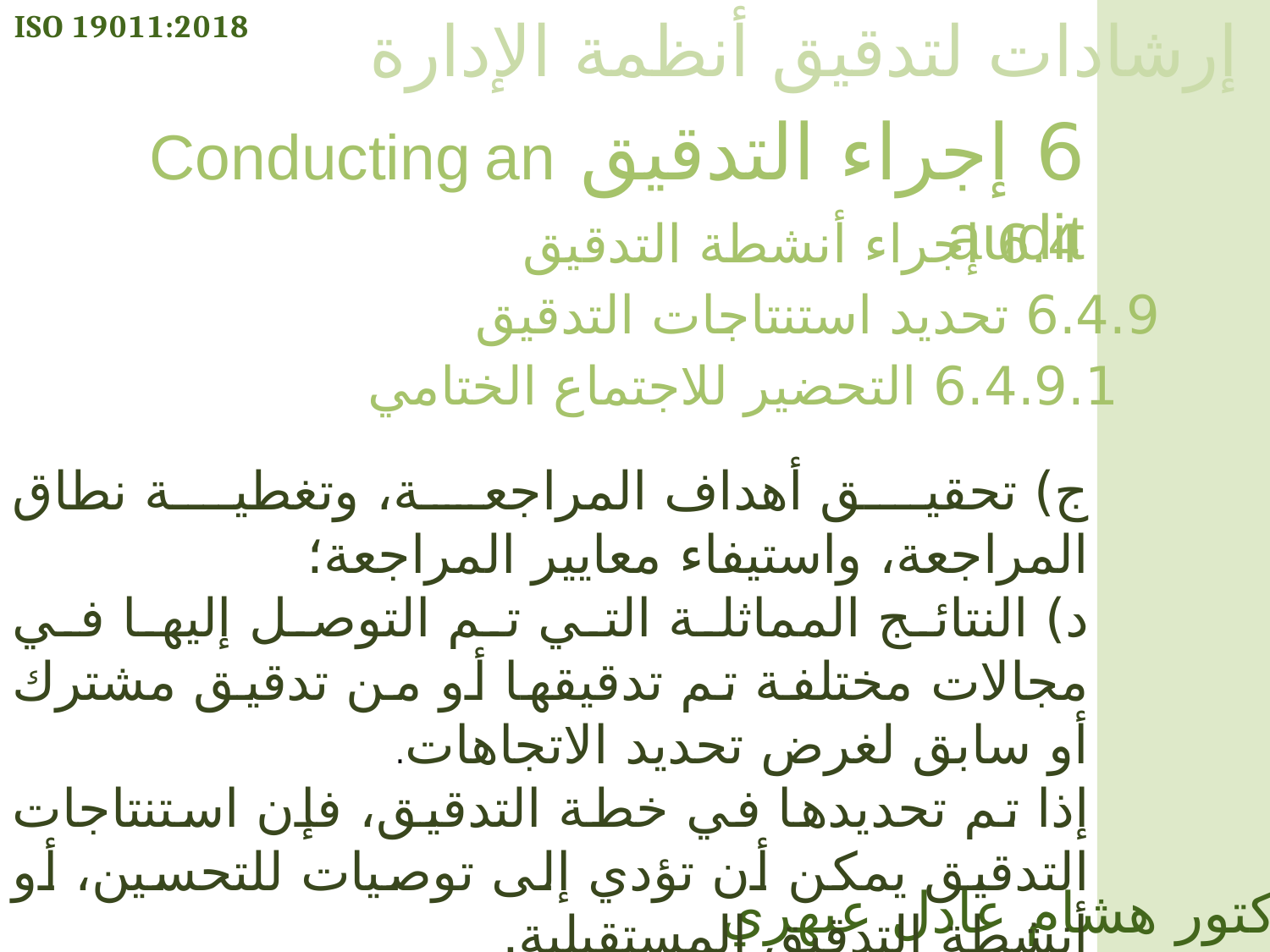

ISO 19011:2018
إرشادات لتدقيق أنظمة الإدارة

6 إجراء التدقيق Conducting an audit
6.4 إجراء أنشطة التدقيق
6.4.9 تحديد استنتاجات التدقيق
6.4.9.1 التحضير للاجتماع الختامي
ج) تحقيق أهداف المراجعة، وتغطية نطاق المراجعة، واستيفاء معايير المراجعة؛
د) النتائج المماثلة التي تم التوصل إليها في مجالات مختلفة تم تدقيقها أو من تدقيق مشترك أو سابق لغرض تحديد الاتجاهات.
إذا تم تحديدها في خطة التدقيق، فإن استنتاجات التدقيق يمكن أن تؤدي إلى توصيات للتحسين، أو أنشطة التدقيق المستقبلية.
الدكتور هشام عادل عبهري